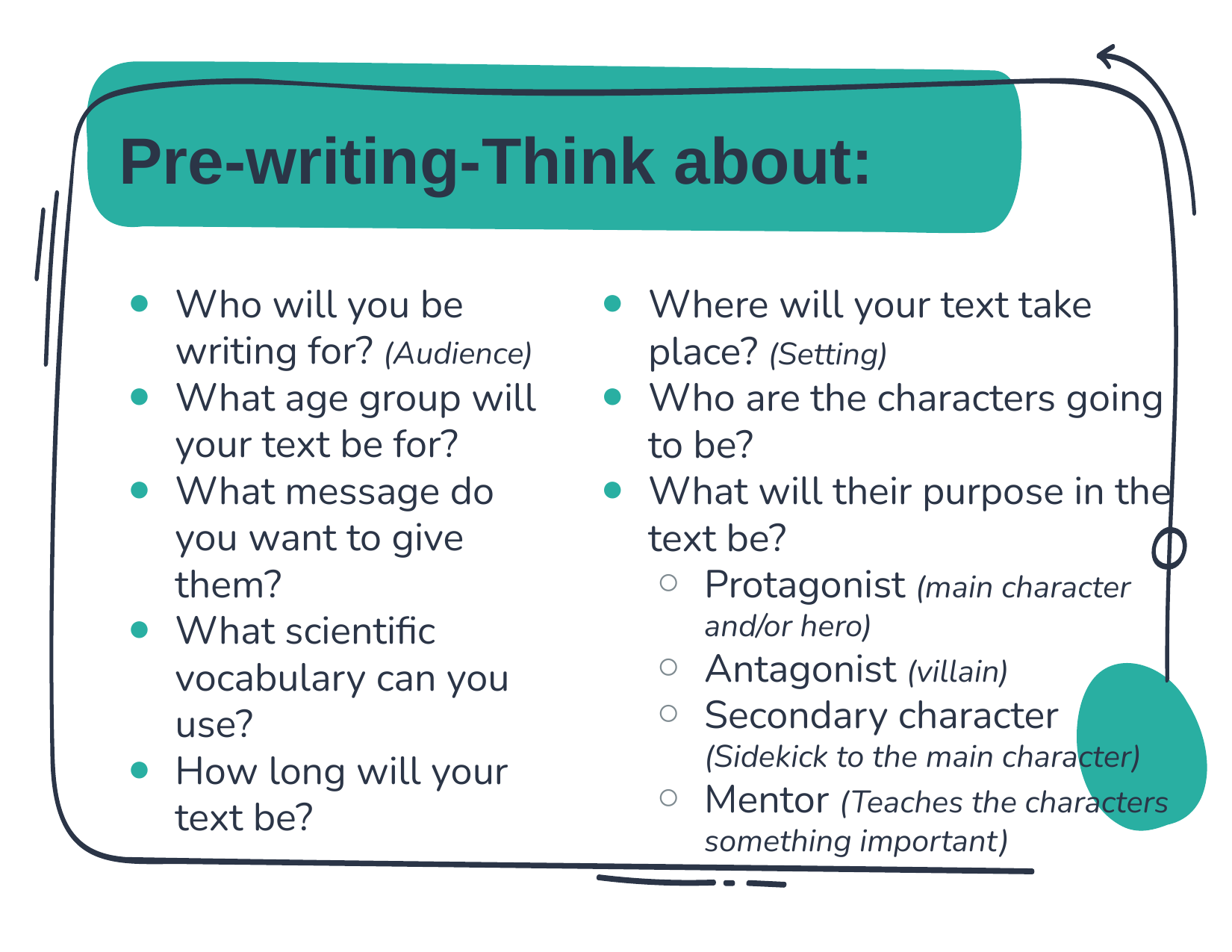

# Pre-writing-Think about:
Who will you be writing for? (Audience)
What age group will your text be for?
What message do you want to give them?
What scientific vocabulary can you use?
How long will your text be?
Where will your text take place? (Setting)
Who are the characters going to be?
What will their purpose in the text be?
Protagonist (main character and/or hero)
Antagonist (villain)
Secondary character (Sidekick to the main character)
Mentor (Teaches the characters something important)